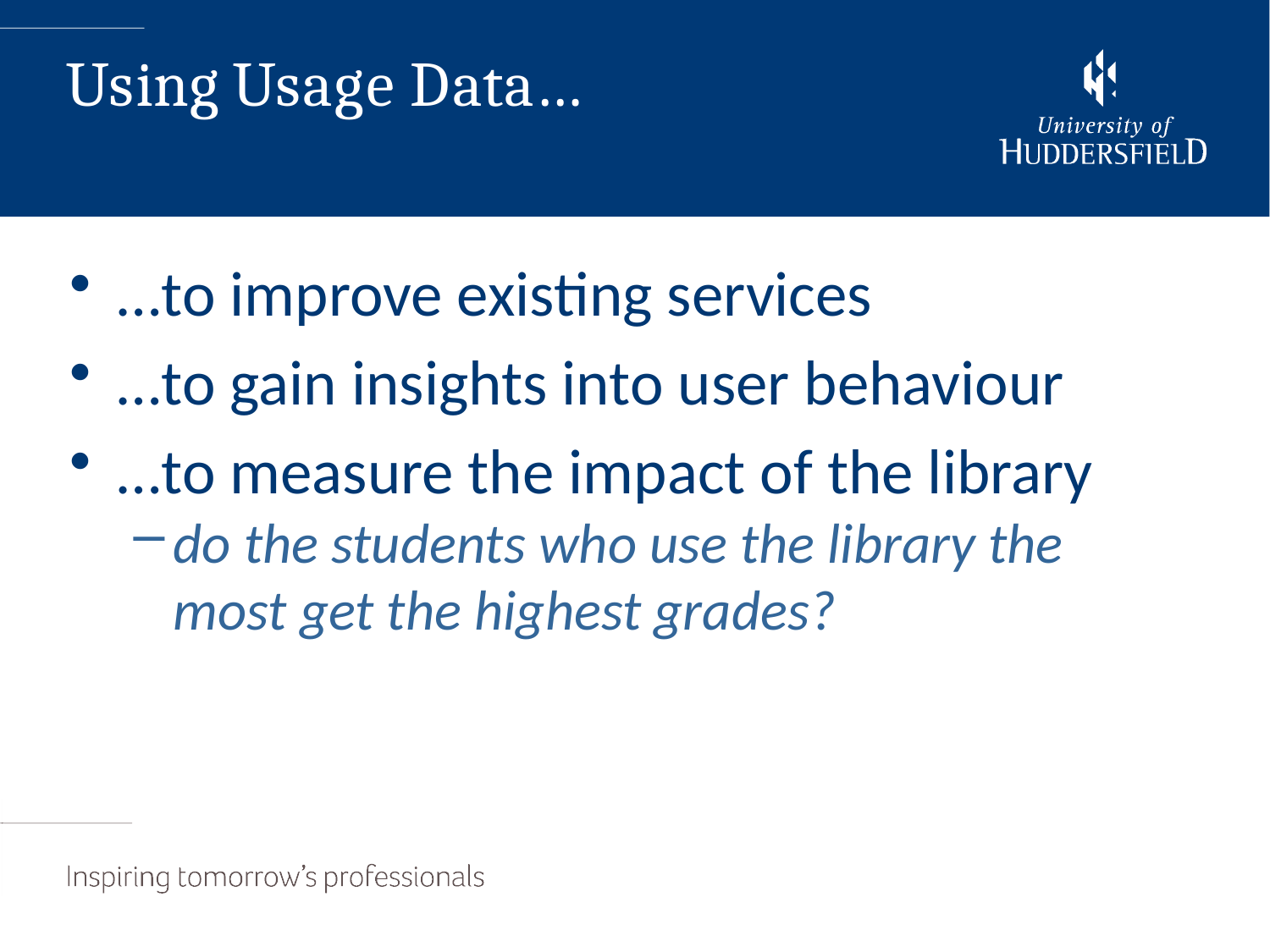

…to improve existing services
…to gain insights into user behaviour
…to measure the impact of the library
do the students who use the library the most get the highest grades?
Using Usage Data…